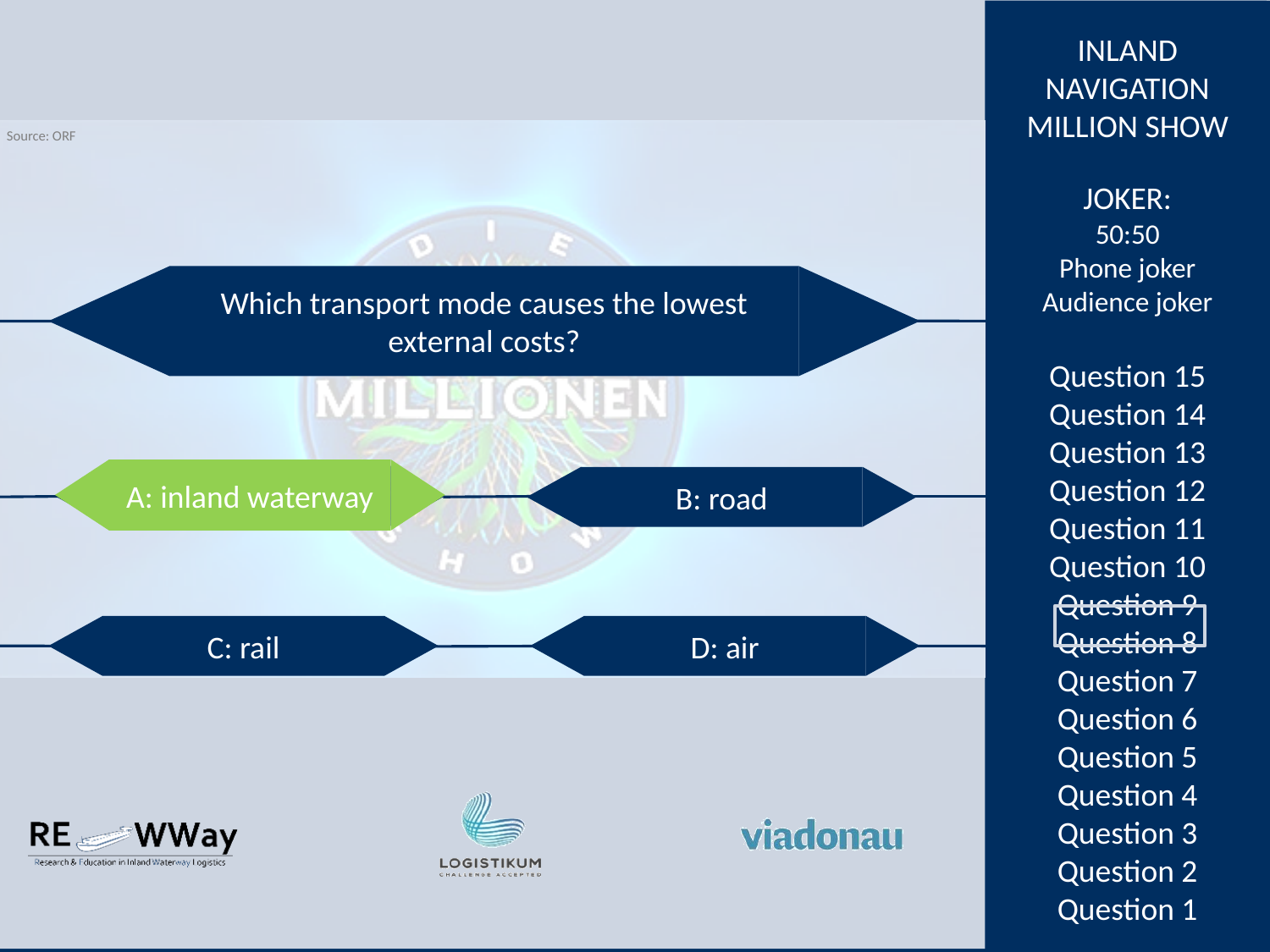

Which transport mode causes the lowest external costs?

A: inland waterway

A: inland waterway

B: road

C: rail

D: air